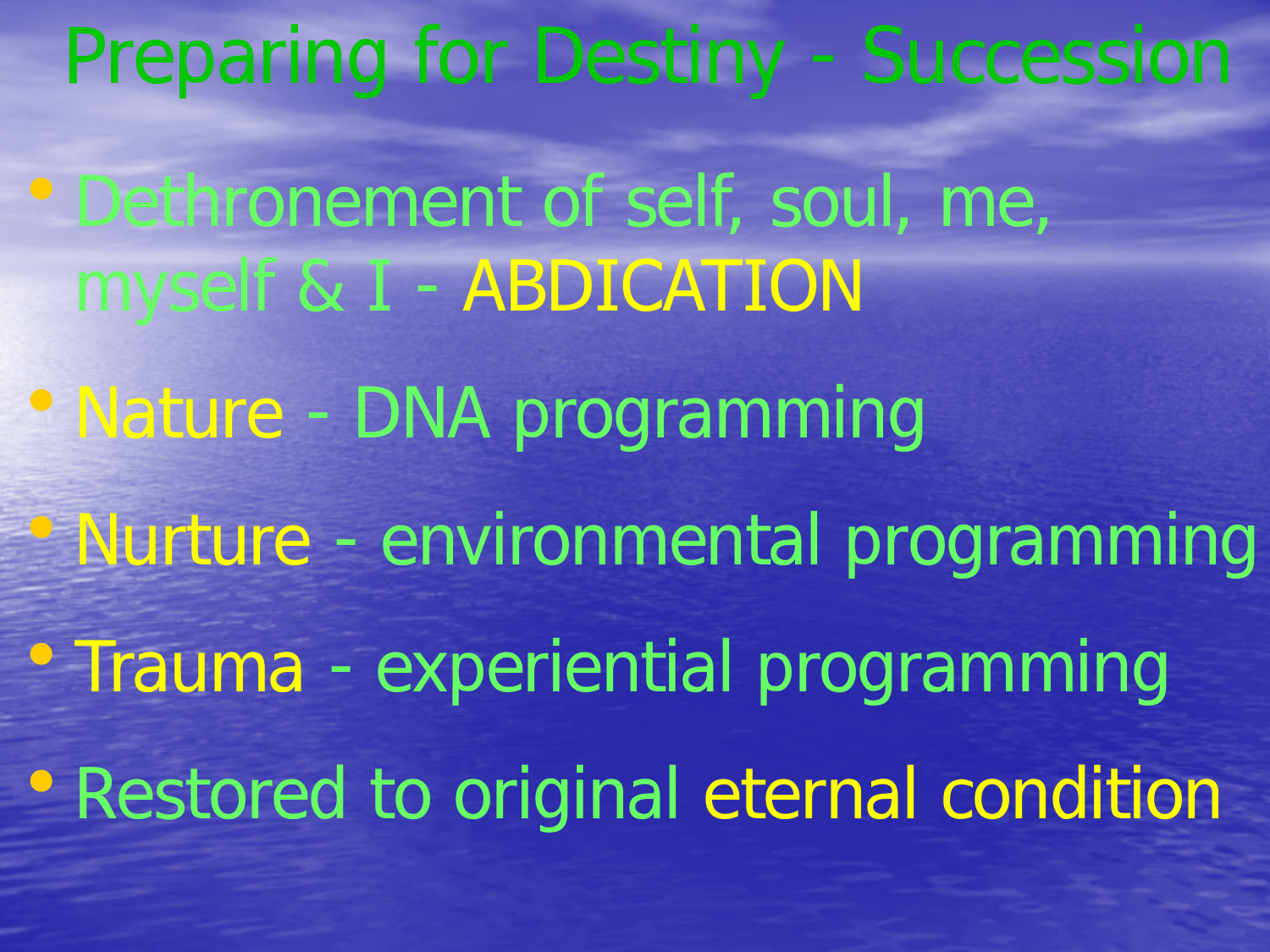

# Preparing for Destiny - Succession
Dethronement of self, soul, me, myself & I - ABDICATION
Nature - DNA programming
Nurture - environmental programming
Trauma - experiential programming
Restored to original eternal condition